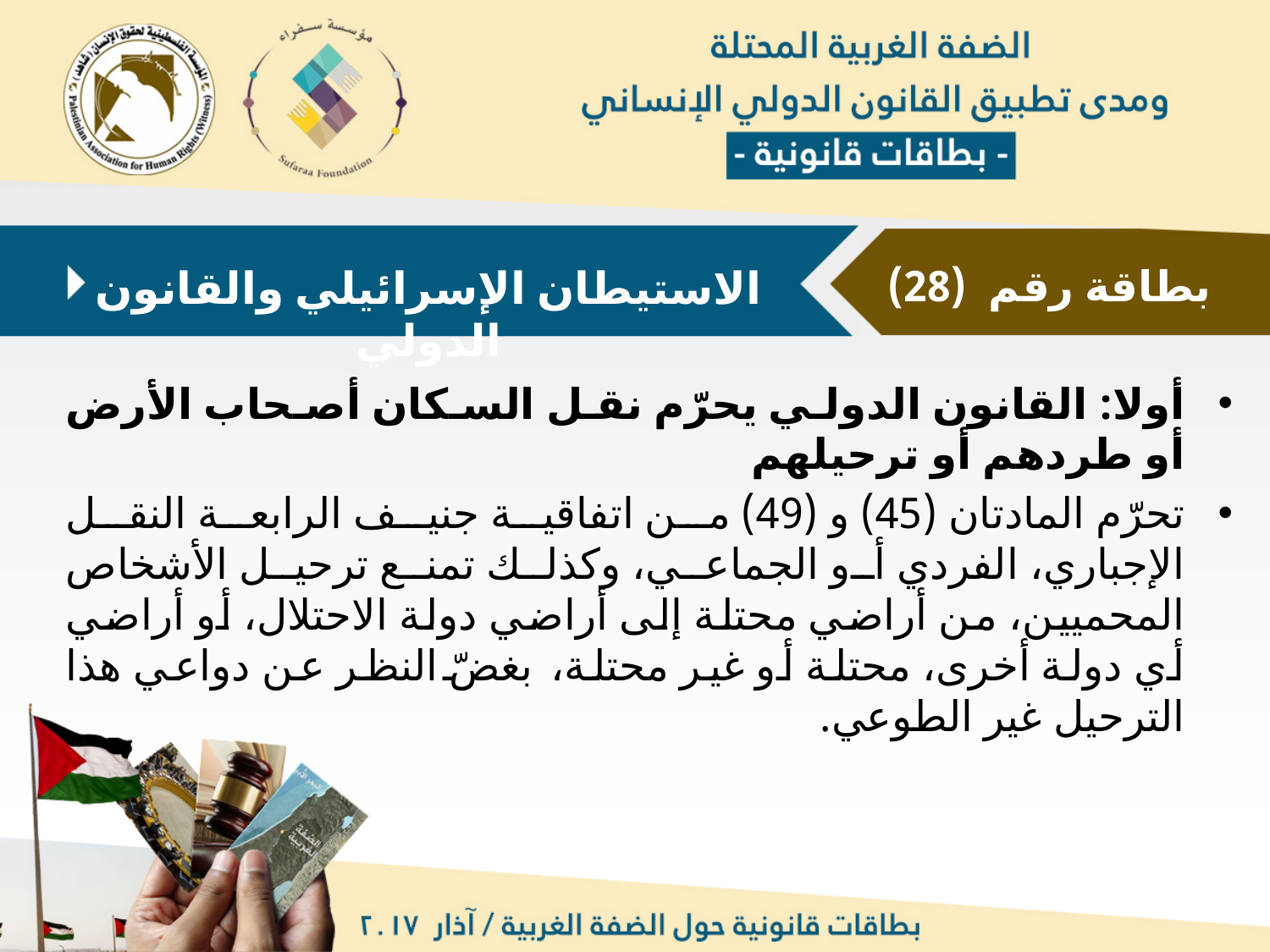

بطاقة رقم  (28)
الاستيطان الإسرائيلي والقانون الدولي
أولا: القانون الدولي يحرّم نقل السكان أصحاب الأرض أو طردهم أو ترحيلهم
	تحرّم المادتان (45) و (49) من اتفاقية جنيف الرابعة النقل الإجباري، الفردي أو الجماعي، وكذلك تمنع ترحيل الأشخاص المحميين، من أراضي محتلة إلى أراضي دولة الاحتلال، أو أراضي أي دولة أخرى، محتلة أو غير محتلة، بغضّ النظر عن دواعي هذا الترحيل غير الطوعي.